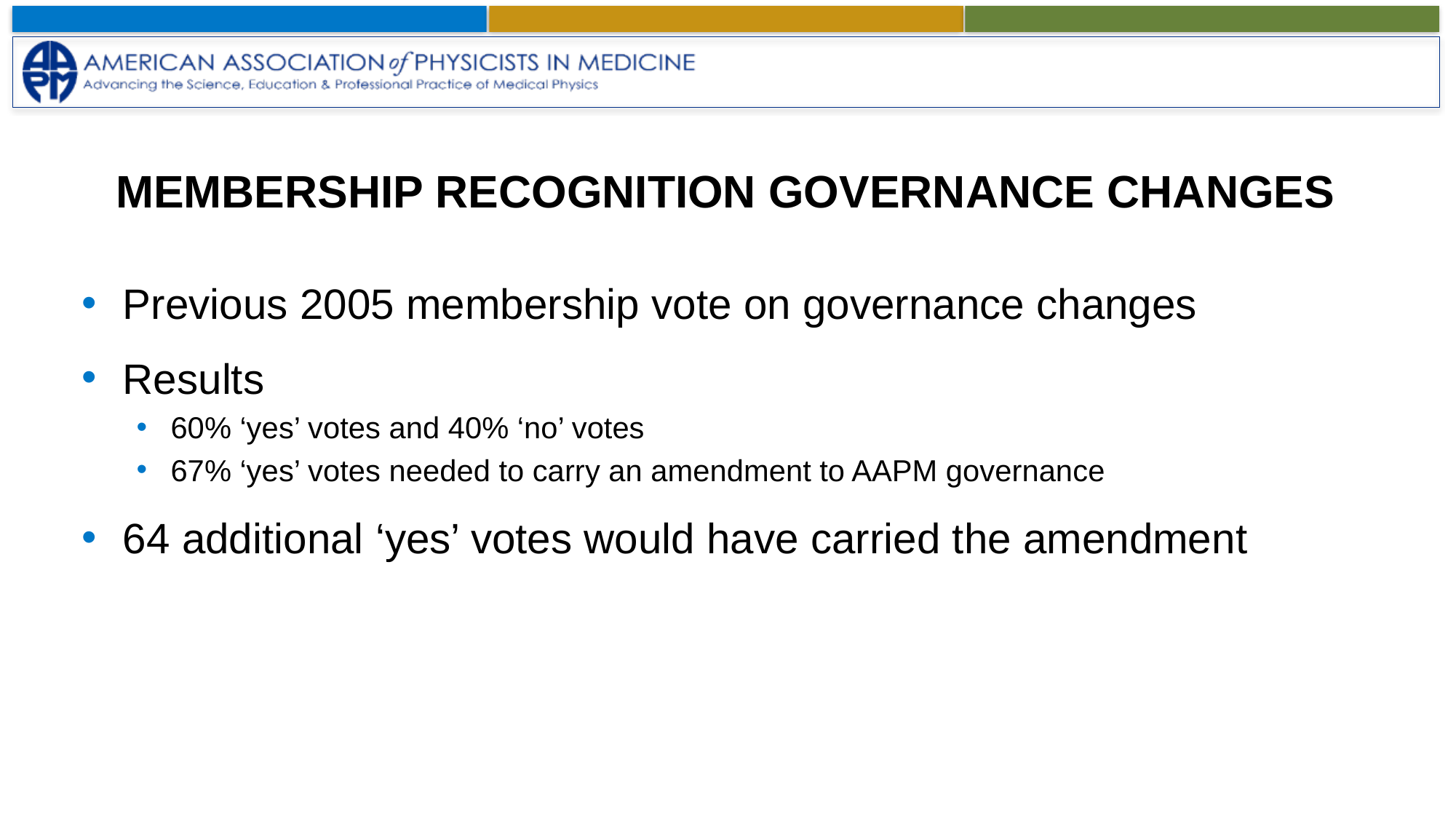

# Membership recognition governance changes
Previous 2005 membership vote on governance changes

Results
60% ‘yes’ votes and 40% ‘no’ votes
67% ‘yes’ votes needed to carry an amendment to AAPM governance

64 additional ‘yes’ votes would have carried the amendment